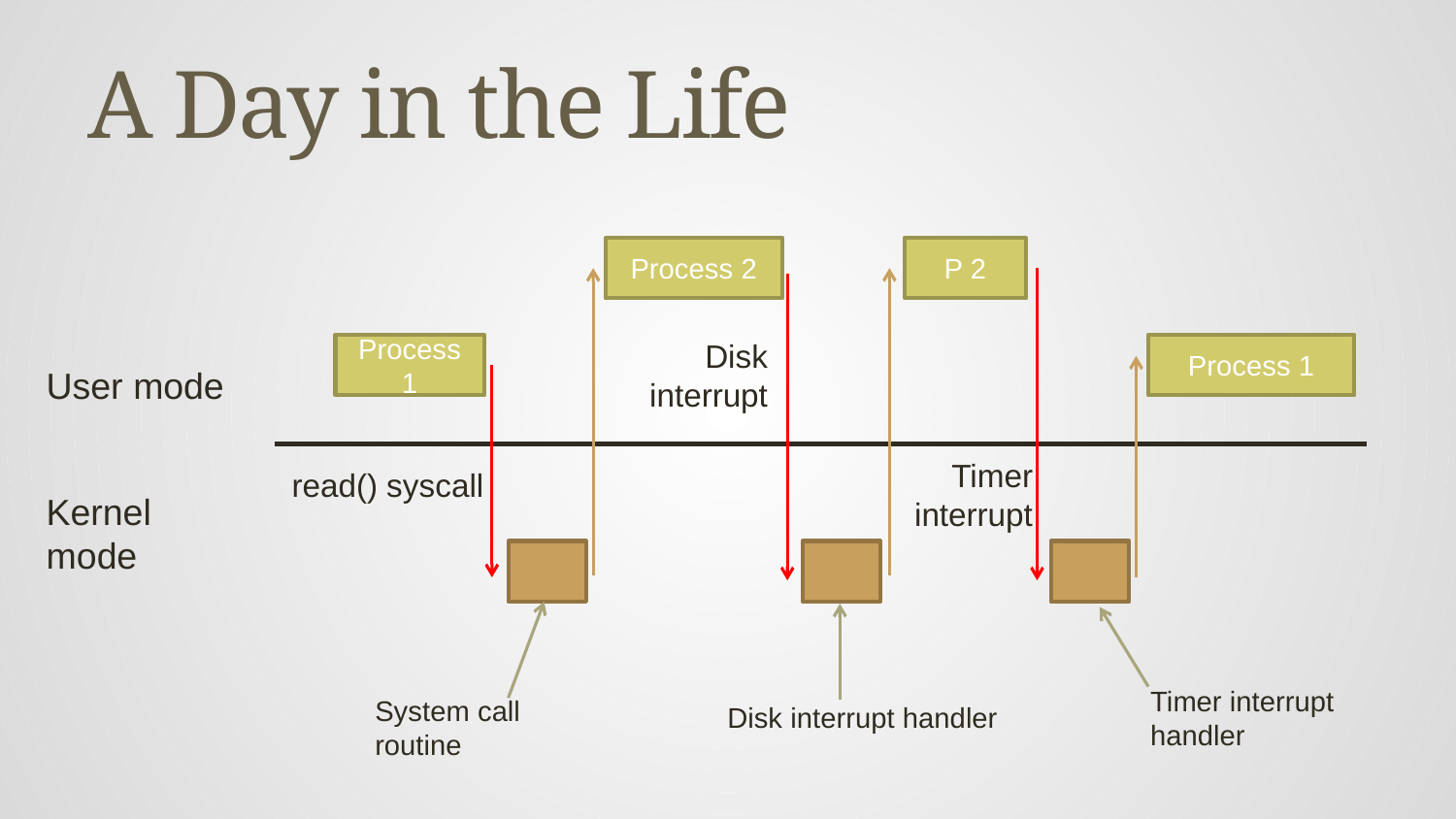

# A Day in the Life
Process 2
P 2
Disk interrupt
Process 1
Process 1
User mode
Timer interrupt
read() syscall
Kernel mode

Timer interrupt handler
System call routine
Disk interrupt handler